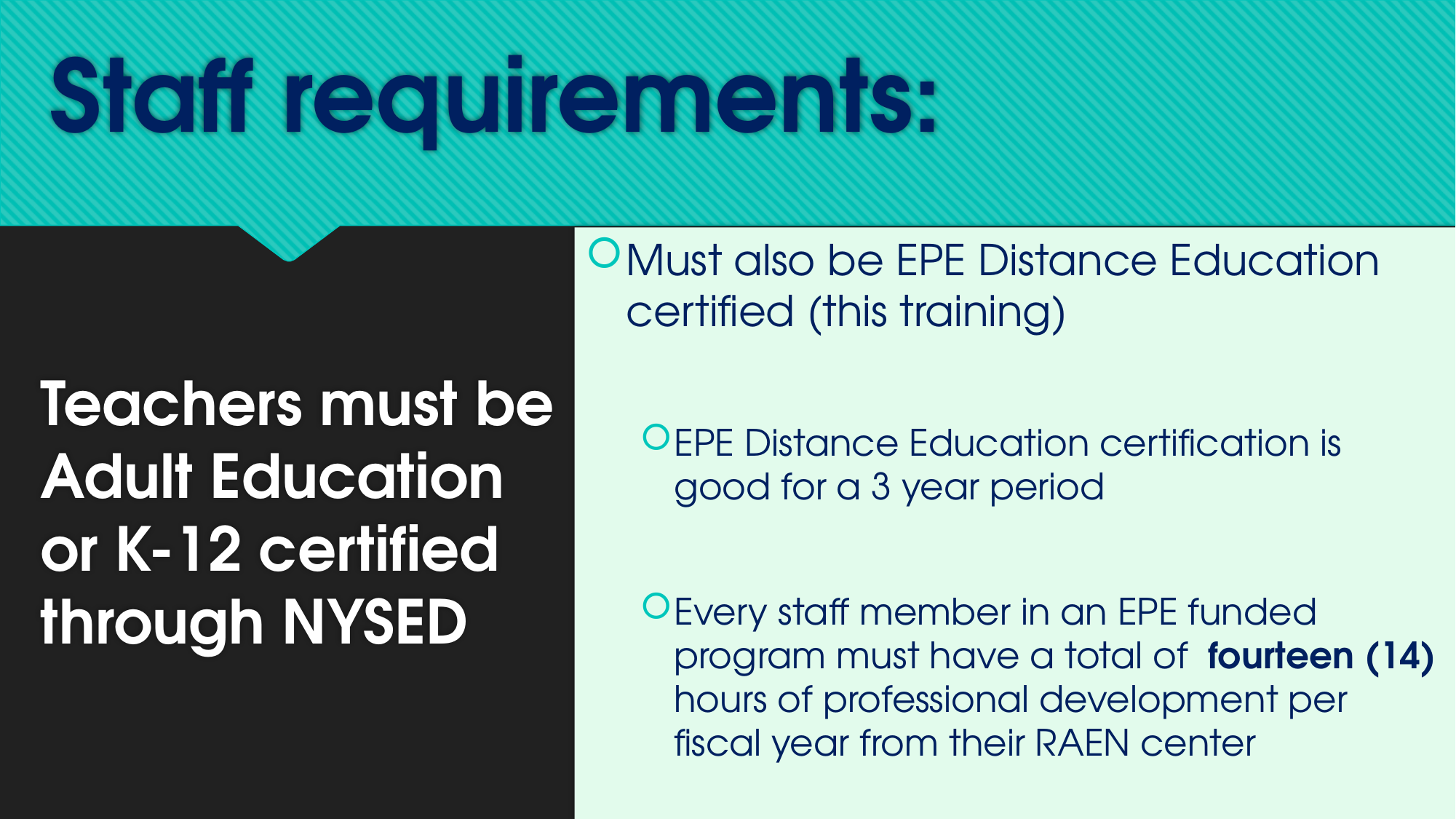

# Staff requirements:
Must also be EPE Distance Education certified (this training)

EPE Distance Education certification is good for a 3 year period

Every staff member in an EPE funded program must have a total of  fourteen (14) hours of professional development per fiscal year from their RAEN center

Teachers must be Adult Education or K-12 certified through NYSED